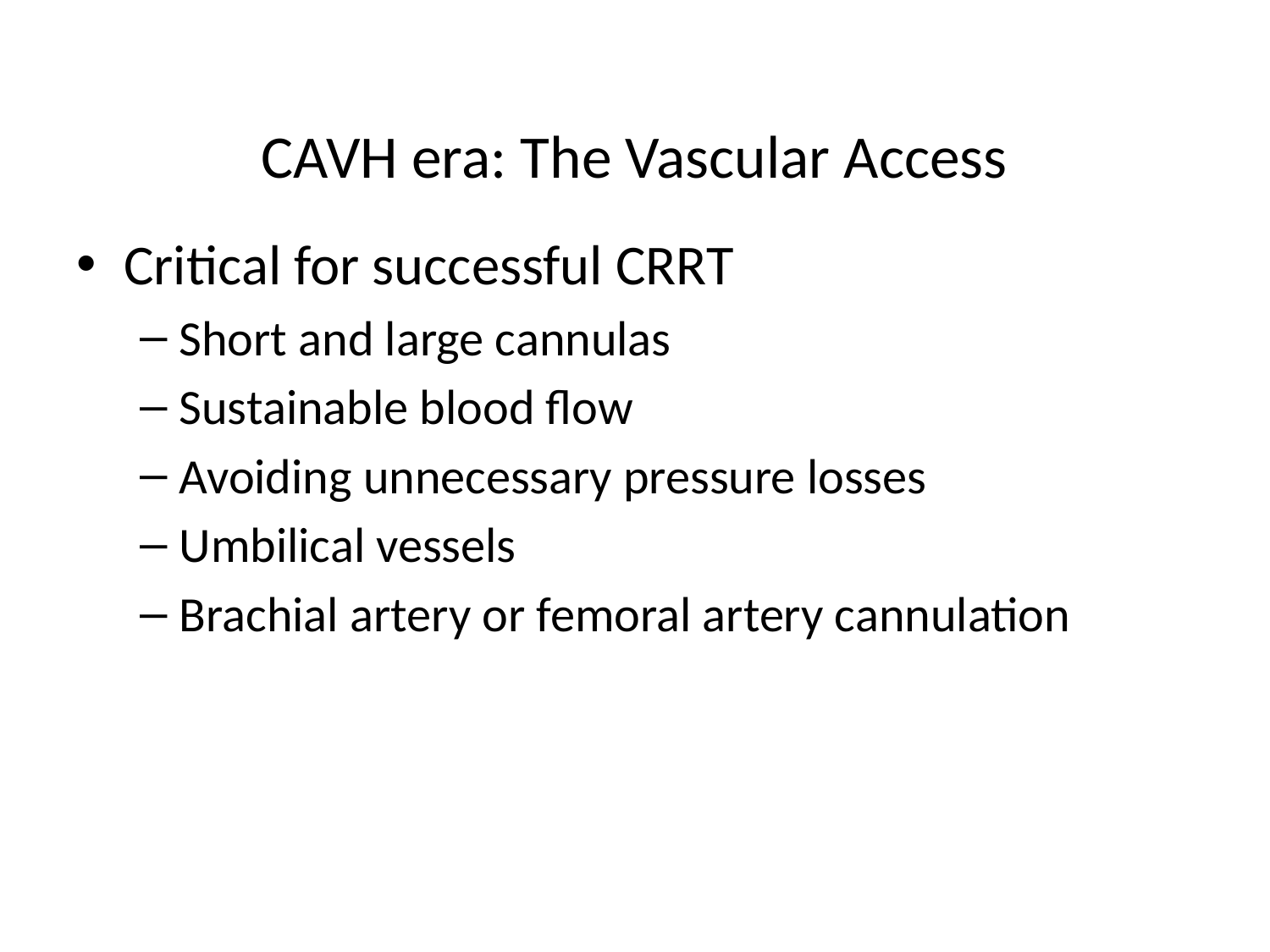

# CAVH era: The Vascular Access
Critical for successful CRRT
Short and large cannulas
Sustainable blood flow
Avoiding unnecessary pressure losses
Umbilical vessels
Brachial artery or femoral artery cannulation